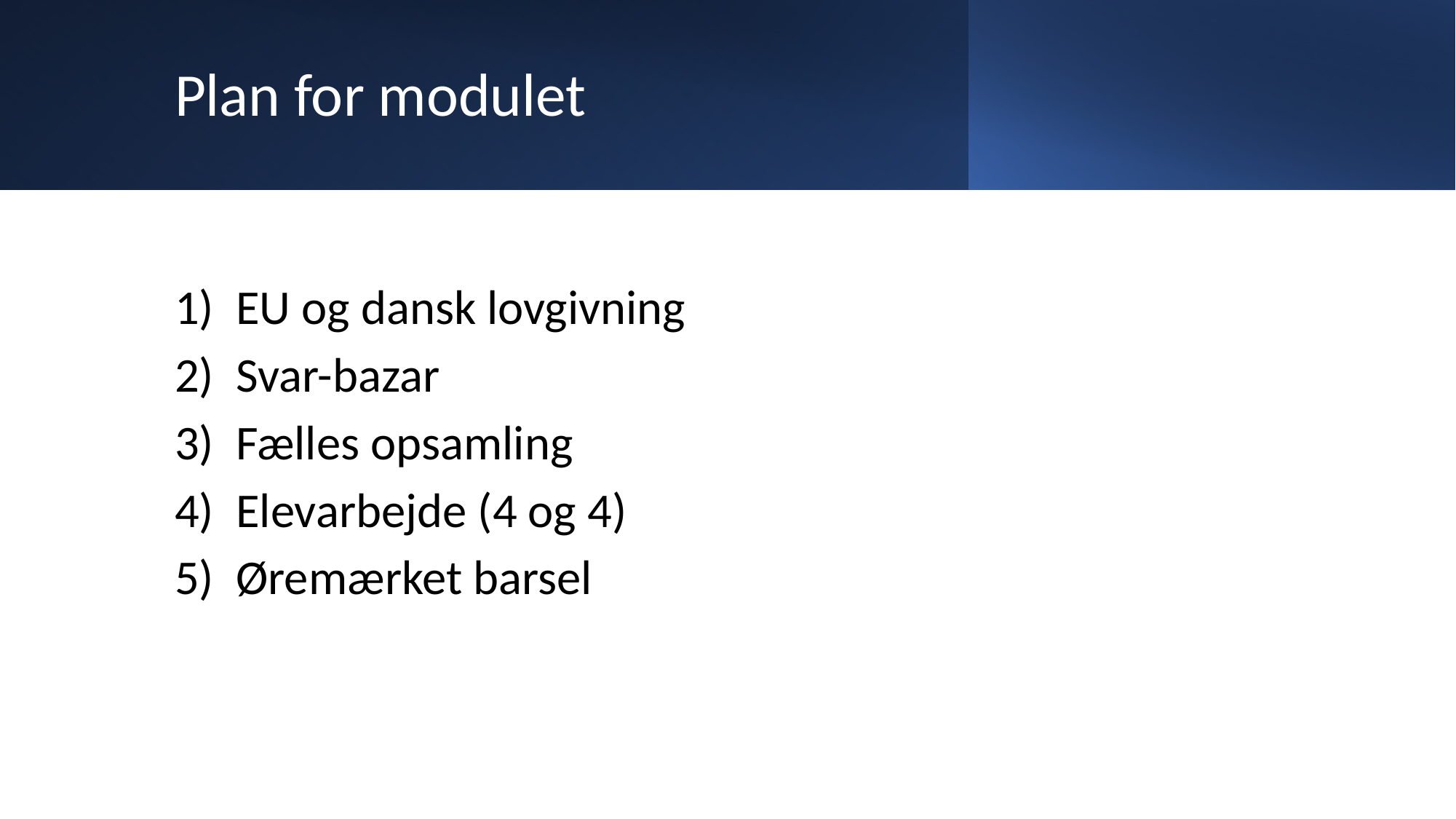

# Plan for modulet
EU og dansk lovgivning
Svar-bazar
Fælles opsamling
Elevarbejde (4 og 4)
Øremærket barsel